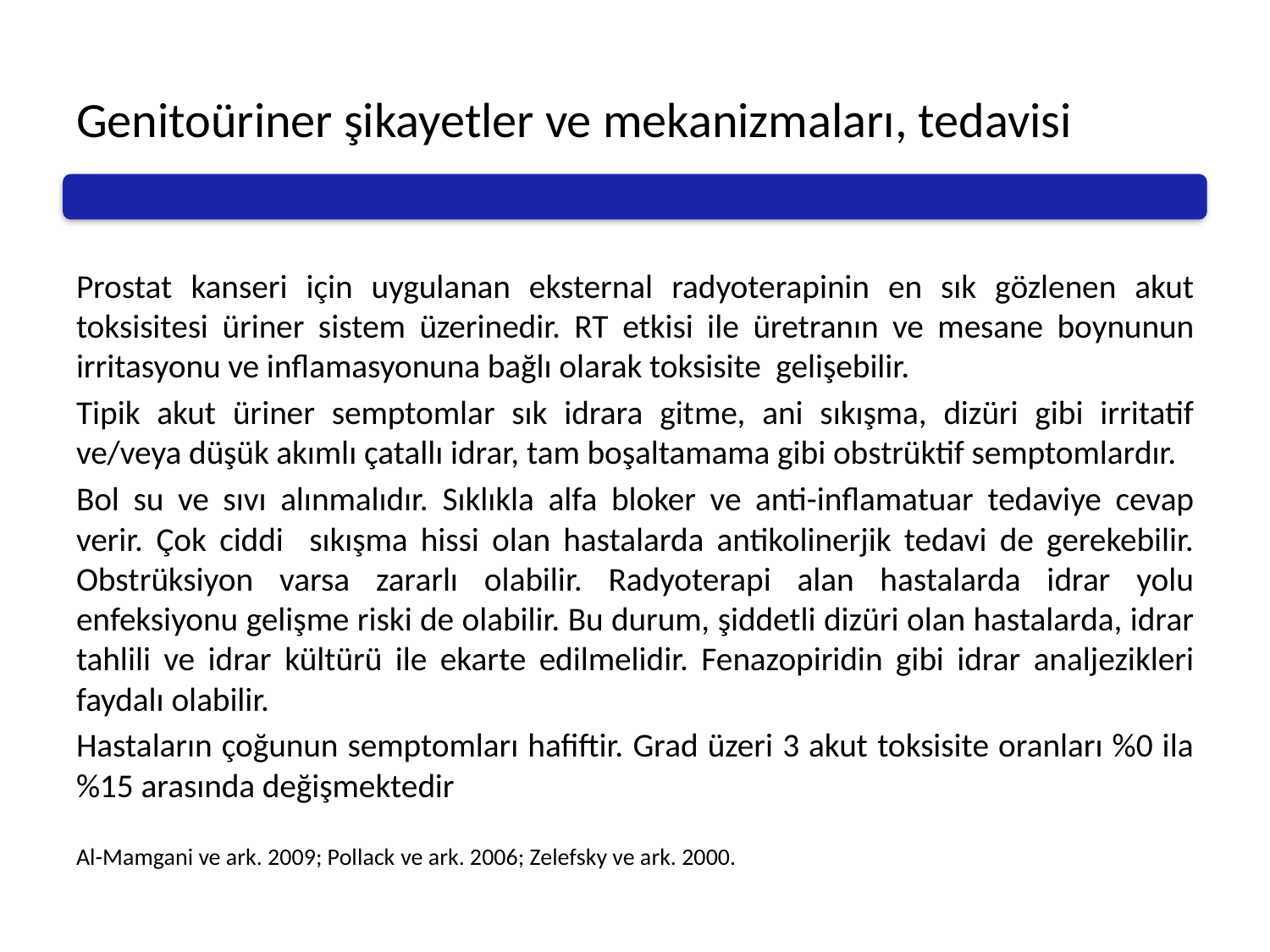

# Genitoüriner şikayetler ve mekanizmaları, tedavisi

Prostat kanseri için uygulanan eksternal radyoterapinin en sık gözlenen akut toksisitesi üriner sistem üzerinedir. RT etkisi ile üretranın ve mesane boynunun irritasyonu ve inflamasyonuna bağlı olarak toksisite  gelişebilir.
Tipik akut üriner semptomlar sık idrara gitme, ani sıkışma, dizüri gibi irritatif ve/veya düşük akımlı çatallı idrar, tam boşaltamama gibi obstrüktif semptomlardır.
Bol su ve sıvı alınmalıdır. Sıklıkla alfa bloker ve anti-inflamatuar tedaviye cevap verir. Çok ciddi  sıkışma hissi olan hastalarda antikolinerjik tedavi de gerekebilir. Obstrüksiyon varsa zararlı olabilir. Radyoterapi alan hastalarda idrar yolu enfeksiyonu gelişme riski de olabilir. Bu durum, şiddetli dizüri olan hastalarda, idrar tahlili ve idrar kültürü ile ekarte edilmelidir. Fenazopiridin gibi idrar analjezikleri faydalı olabilir.
Hastaların çoğunun semptomları hafiftir. Grad üzeri 3 akut toksisite oranları %0 ila %15 arasında değişmektedir

Al-Mamgani ve ark. 2009; Pollack ve ark. 2006; Zelefsky ve ark. 2000.